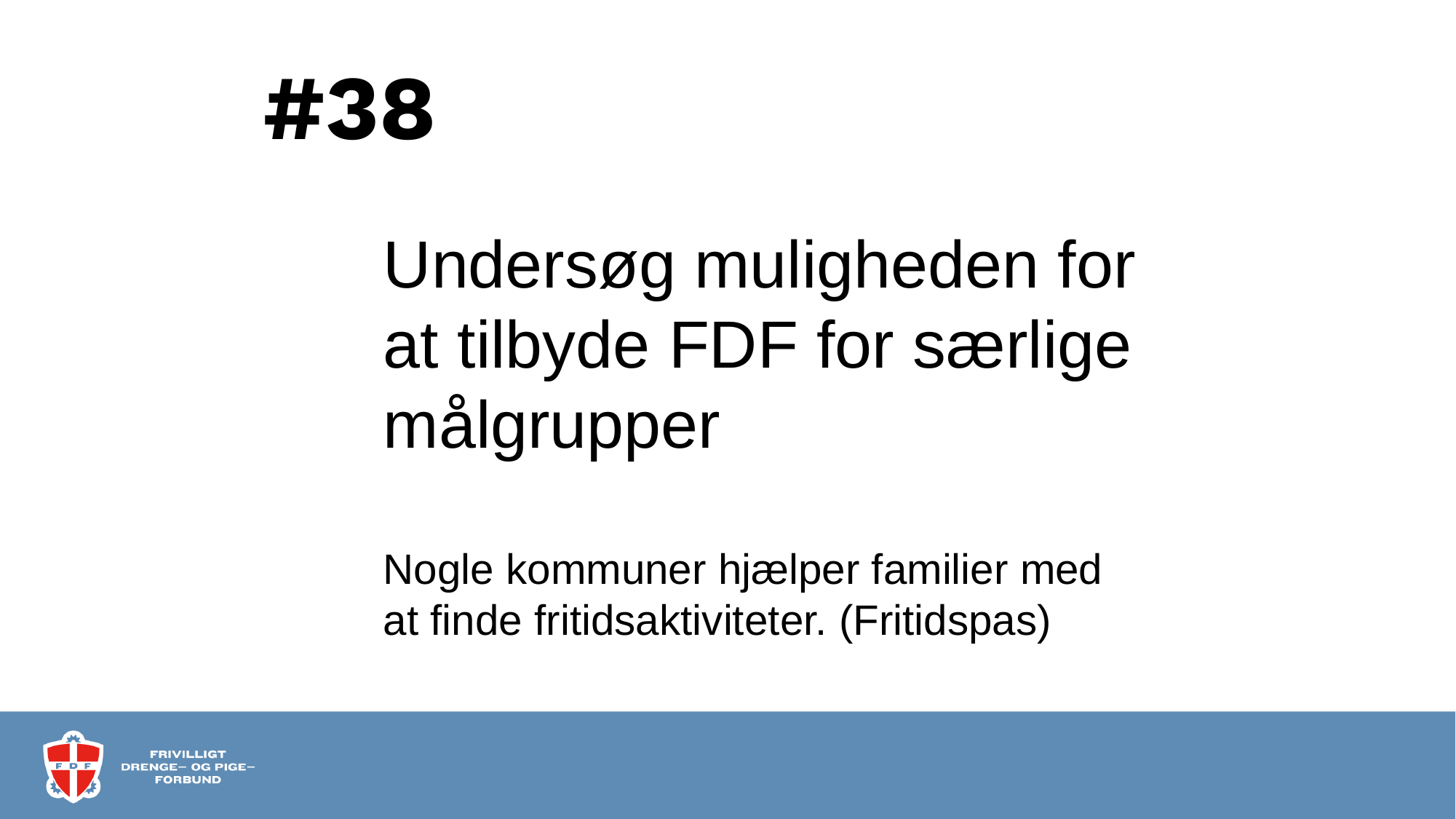

# #38
Undersøg muligheden for at tilbyde FDF for særlige målgrupper
Nogle kommuner hjælper familier med at finde fritidsaktiviteter. (Fritidspas)